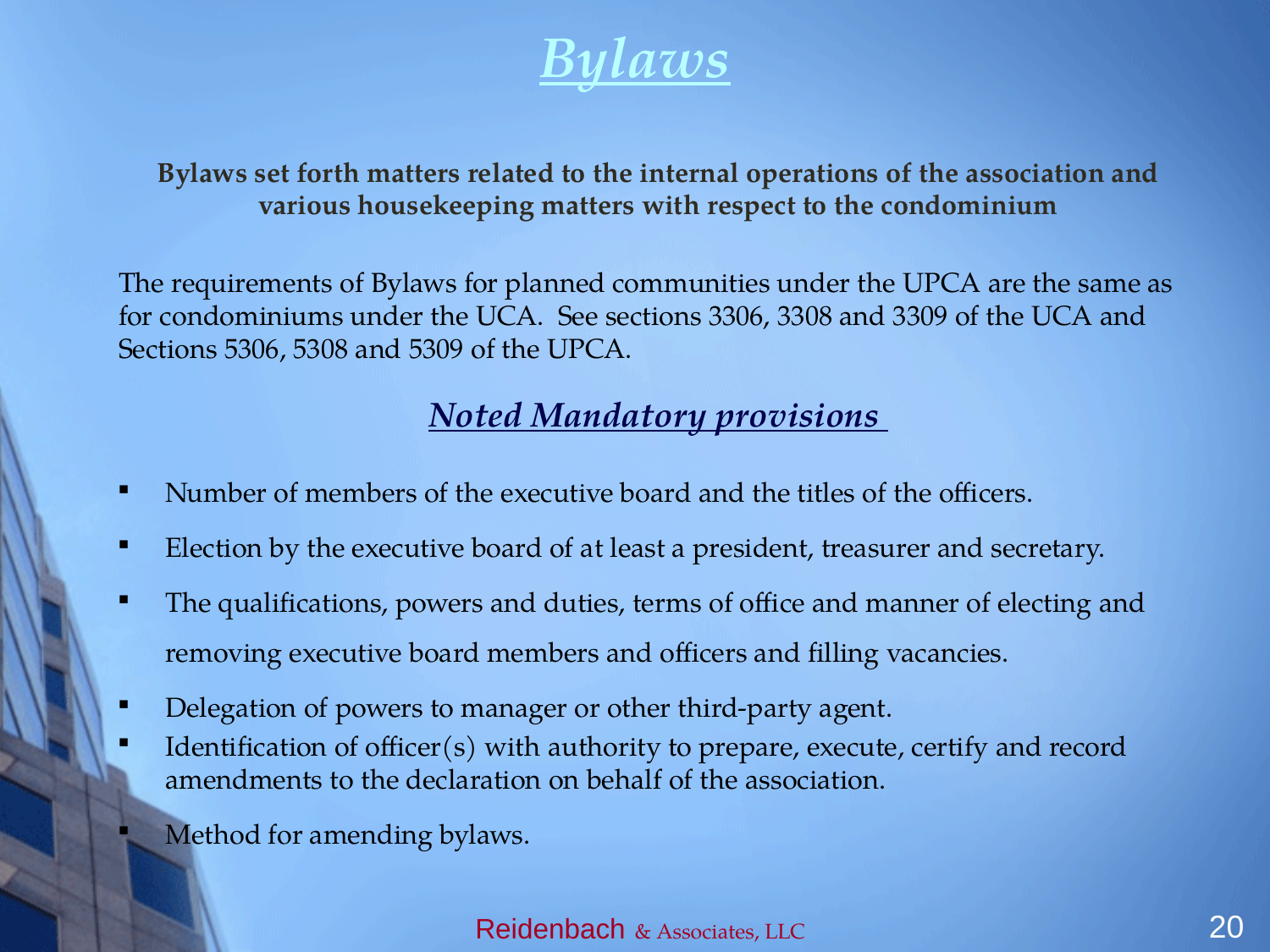

# Bylaws
Bylaws set forth matters related to the internal operations of the association and various housekeeping matters with respect to the condominium

The requirements of Bylaws for planned communities under the UPCA are the same as for condominiums under the UCA.  See sections 3306, 3308 and 3309 of the UCA and Sections 5306, 5308 and 5309 of the UPCA.

Noted Mandatory provisions

Number of members of the executive board and the titles of the officers.
Election by the executive board of at least a president, treasurer and secretary.
The qualifications, powers and duties, terms of office and manner of electing and removing executive board members and officers and filling vacancies.
Delegation of powers to manager or other third-party agent.
Identification of officer(s) with authority to prepare, execute, certify and record amendments to the declaration on behalf of the association.
Method for amending bylaws.

20
Reidenbach & Associates, LLC